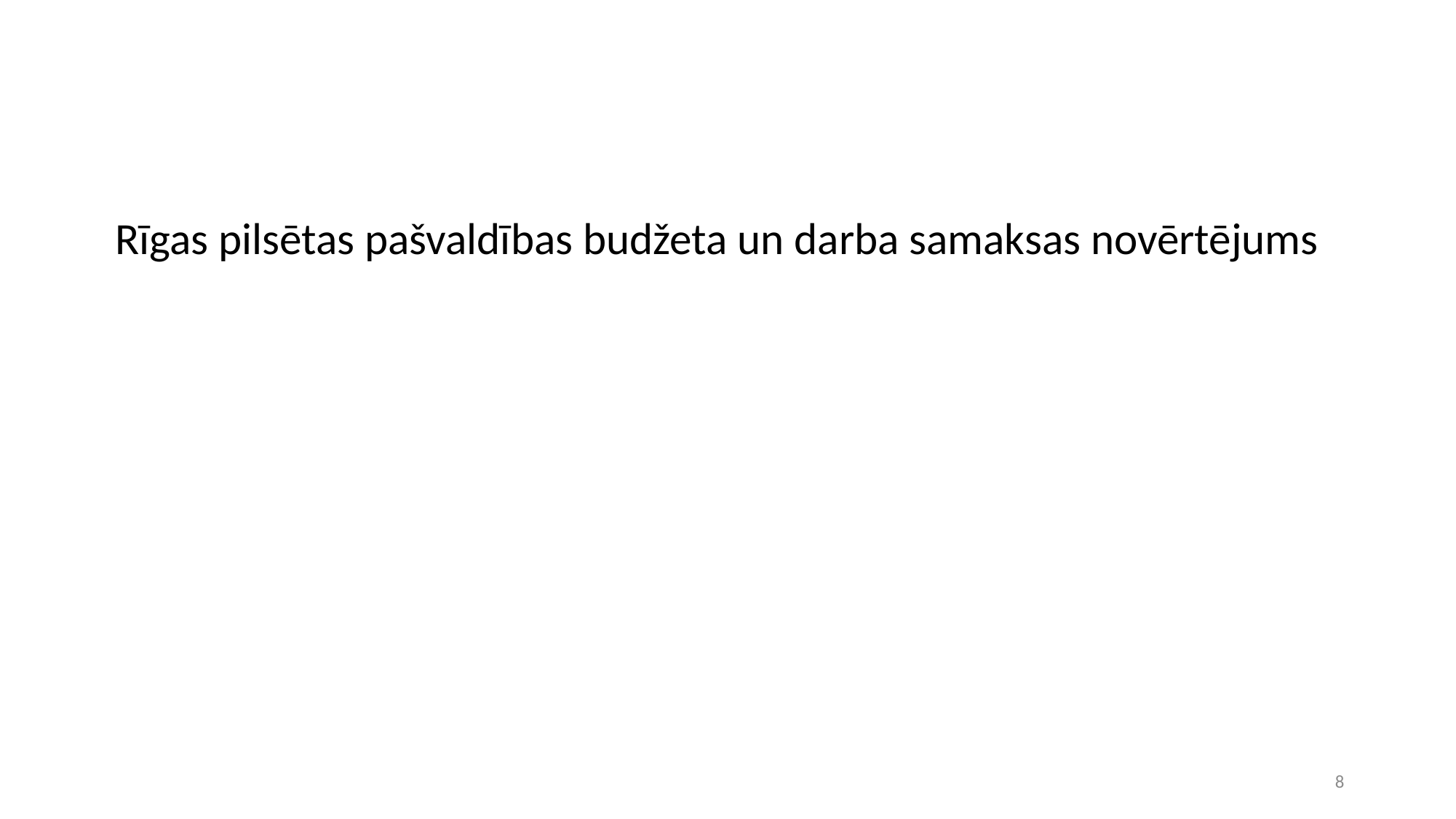

# Rīgas pilsētas pašvaldības budžeta un darba samaksas novērtējums
8